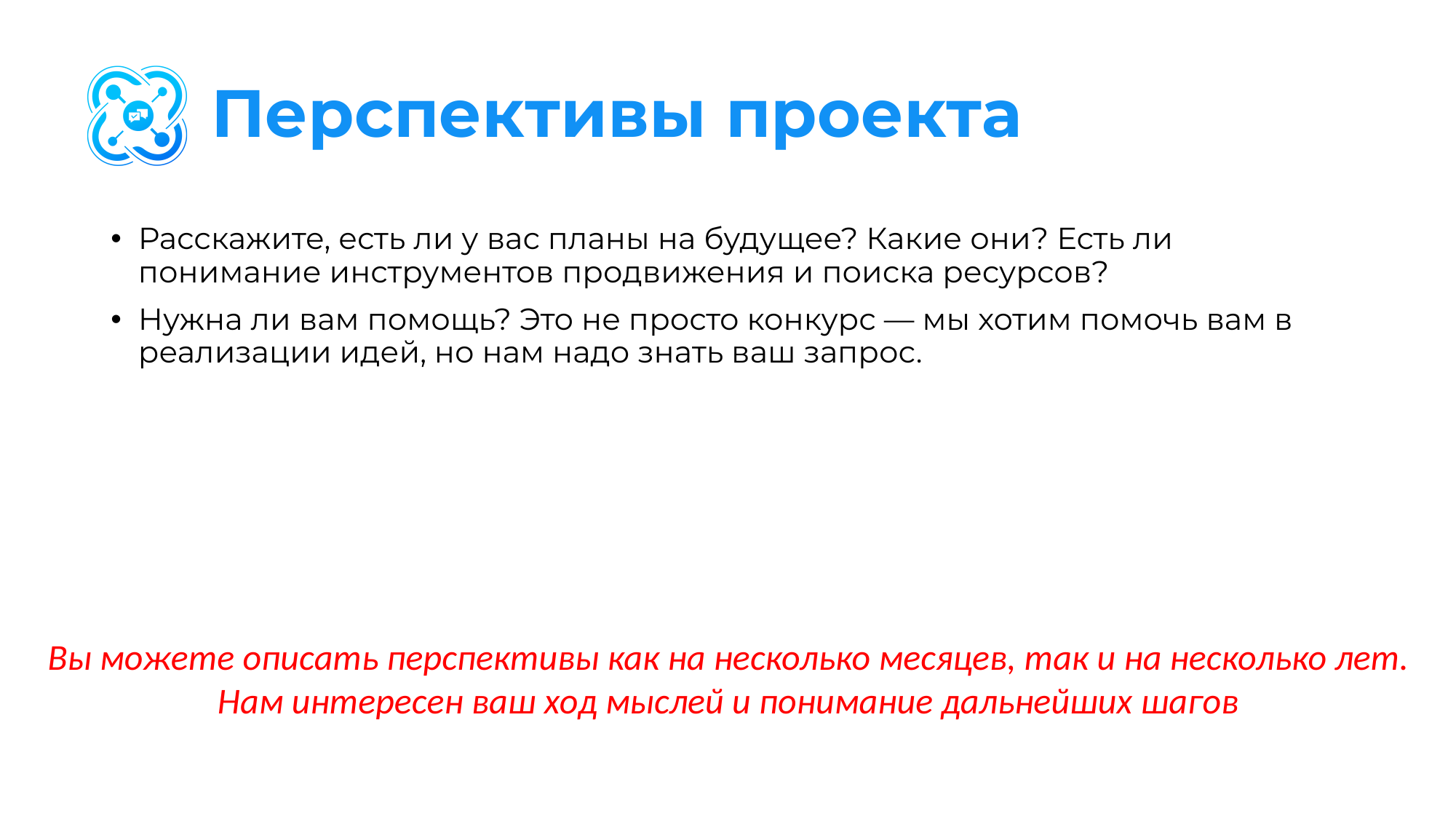

# Перспективы проекта
Расскажите, есть ли у вас планы на будущее? Какие они? Есть ли понимание инструментов продвижения и поиска ресурсов?
Нужна ли вам помощь? Это не просто конкурс — мы хотим помочь вам в реализации идей, но нам надо знать ваш запрос.
Вы можете описать перспективы как на несколько месяцев, так и на несколько лет. Нам интересен ваш ход мыслей и понимание дальнейших шагов